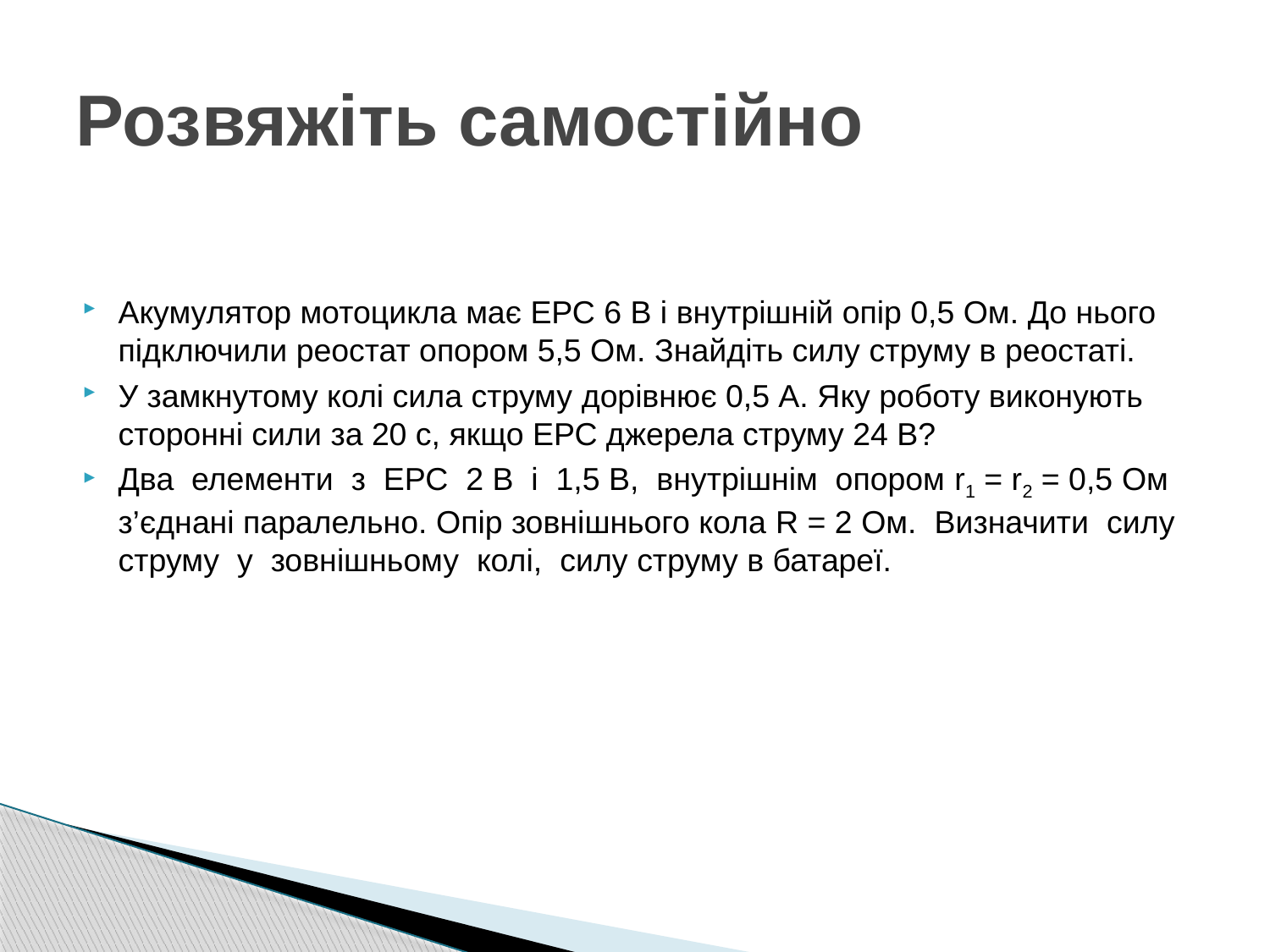

# Розвяжіть самостійно
Акумулятор мотоцикла має ЕРС 6 В і внутрішній опір 0,5 Ом. До нього підключили реостат опором 5,5 Ом. Знайдіть силу струму в реостаті.
У замкнутому колі сила струму дорівнює 0,5 А. Яку роботу виконують сторонні сили за 20 с, якщо ЕРС джерела струму 24 В?
Два  елементи  з  ЕРС  2 В  і  1,5 В,  внутрішнім  опором r1 = r2 = 0,5 Ом з’єднані паралельно. Опір зовнішнього кола R = 2 Ом.  Визначити  силу  струму  у  зовнішньому  колі,  силу струму в батареї.